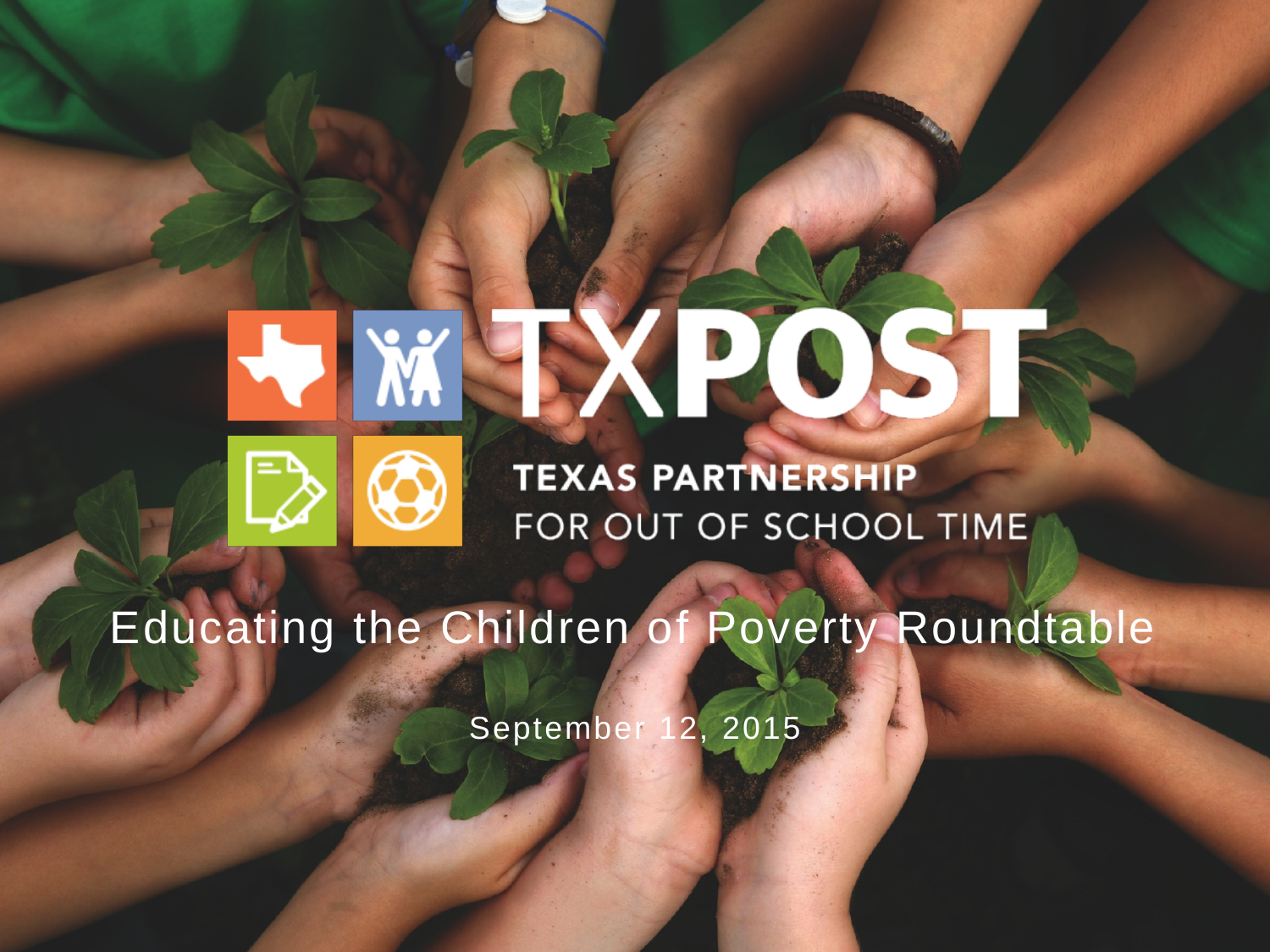

# Educating the Children of Poverty Roundtable September 12, 2015